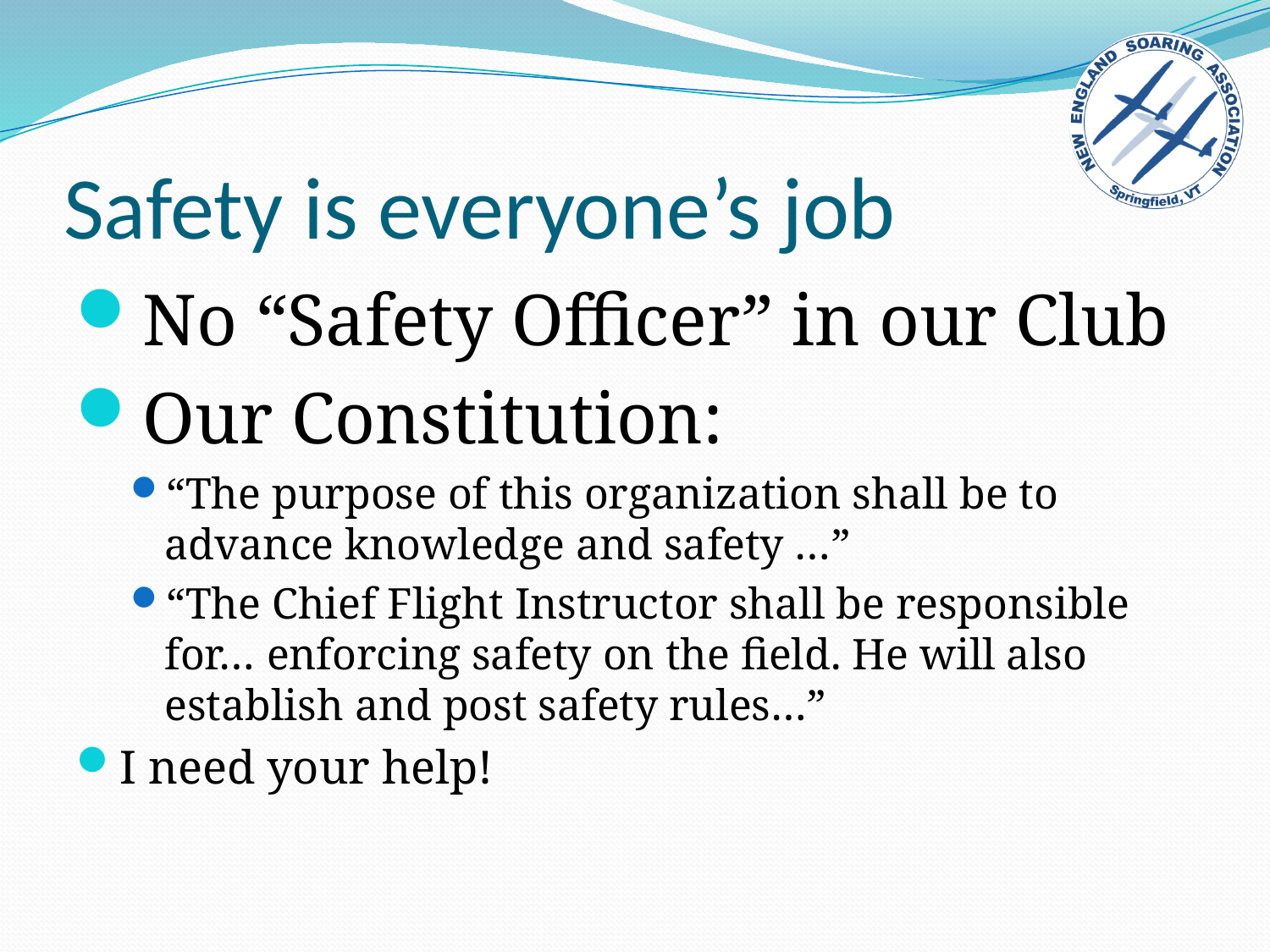

# Safety is everyone’s job
No “Safety Officer” in our Club
Our Constitution:
“The purpose of this organization shall be to advance knowledge and safety …”
“The Chief Flight Instructor shall be responsible for… enforcing safety on the field. He will also establish and post safety rules…”
I need your help!